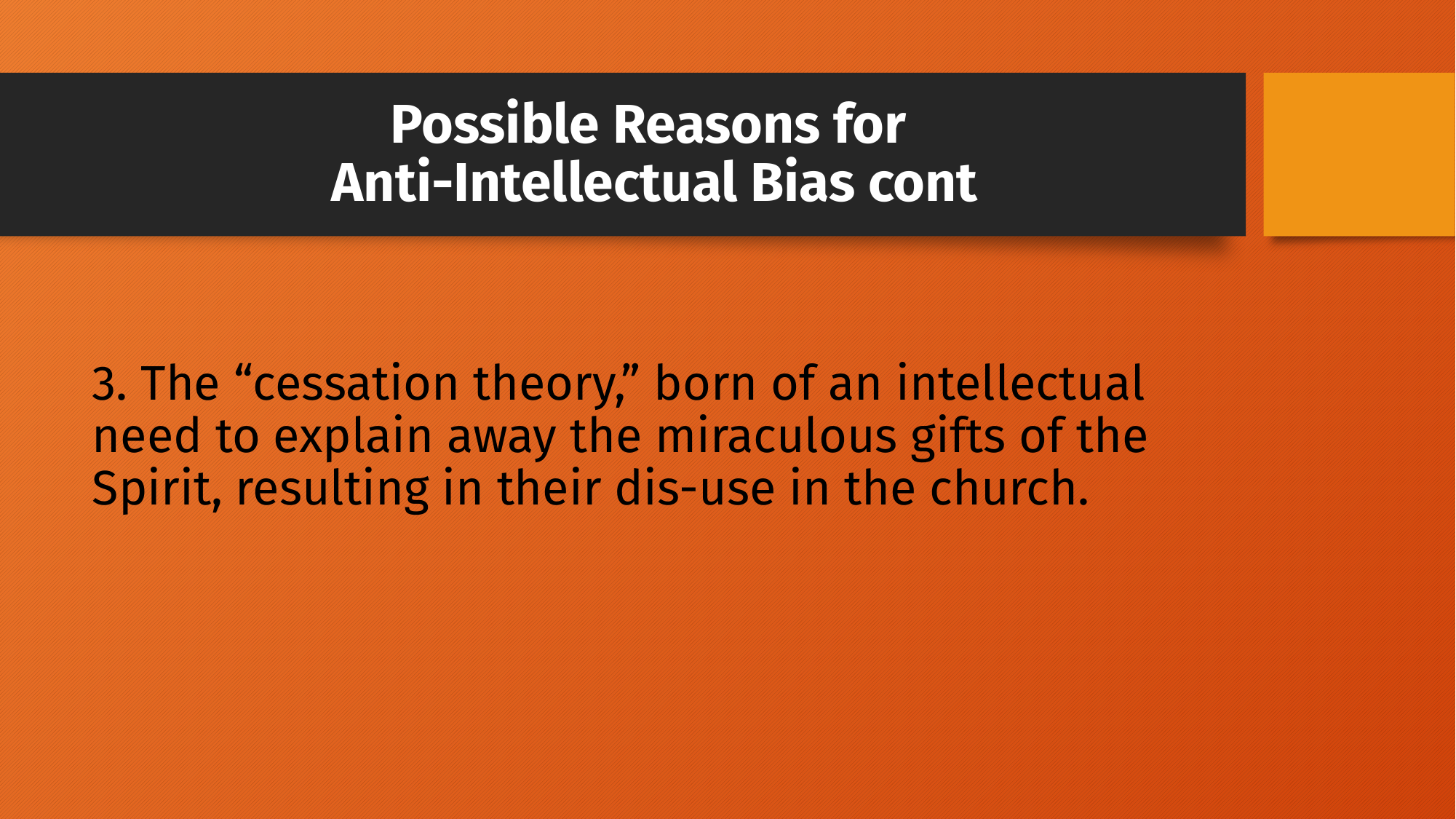

# Possible Reasons for Anti-Intellectual Bias cont

3. The “cessation theory,” born of an intellectual need to explain away the miraculous gifts of the Spirit, resulting in their dis-use in the church.